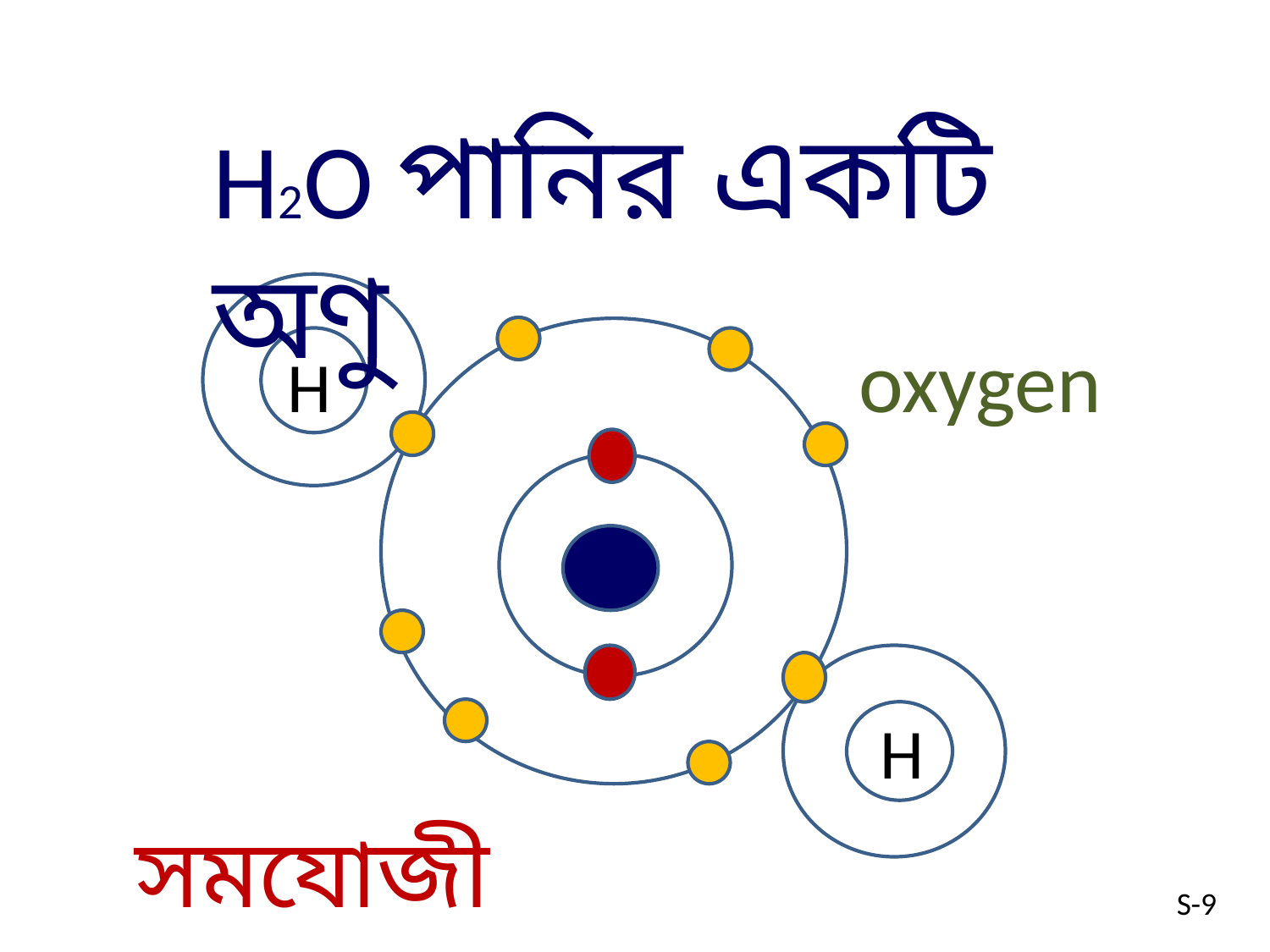

H2O পানির একটি অণু

oxygen

H

H

সমযোজী বন্ধন
S-9